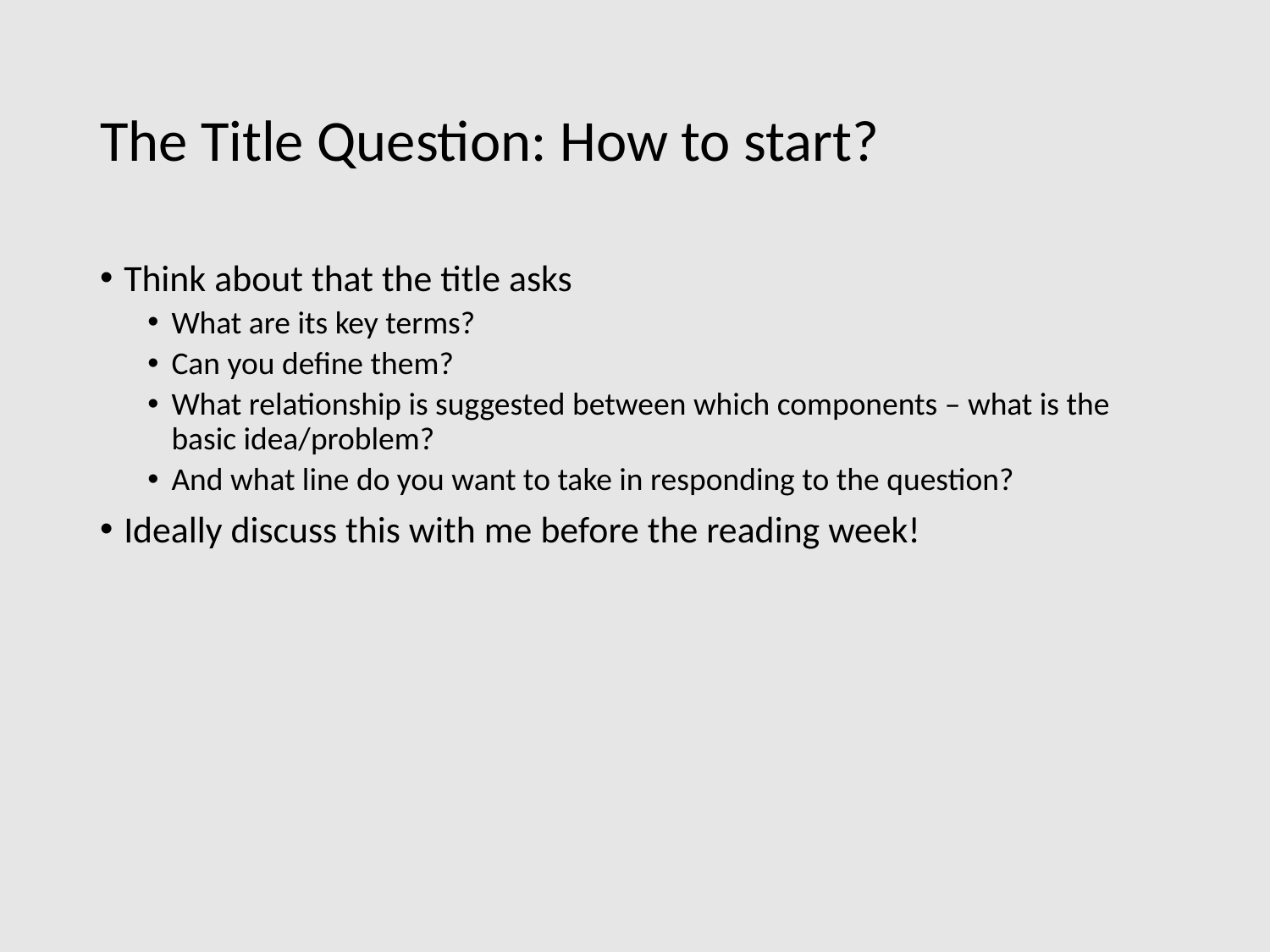

# The Title Question: How to start?
Think about that the title asks
What are its key terms?
Can you define them?
What relationship is suggested between which components – what is the basic idea/problem?
And what line do you want to take in responding to the question?
Ideally discuss this with me before the reading week!